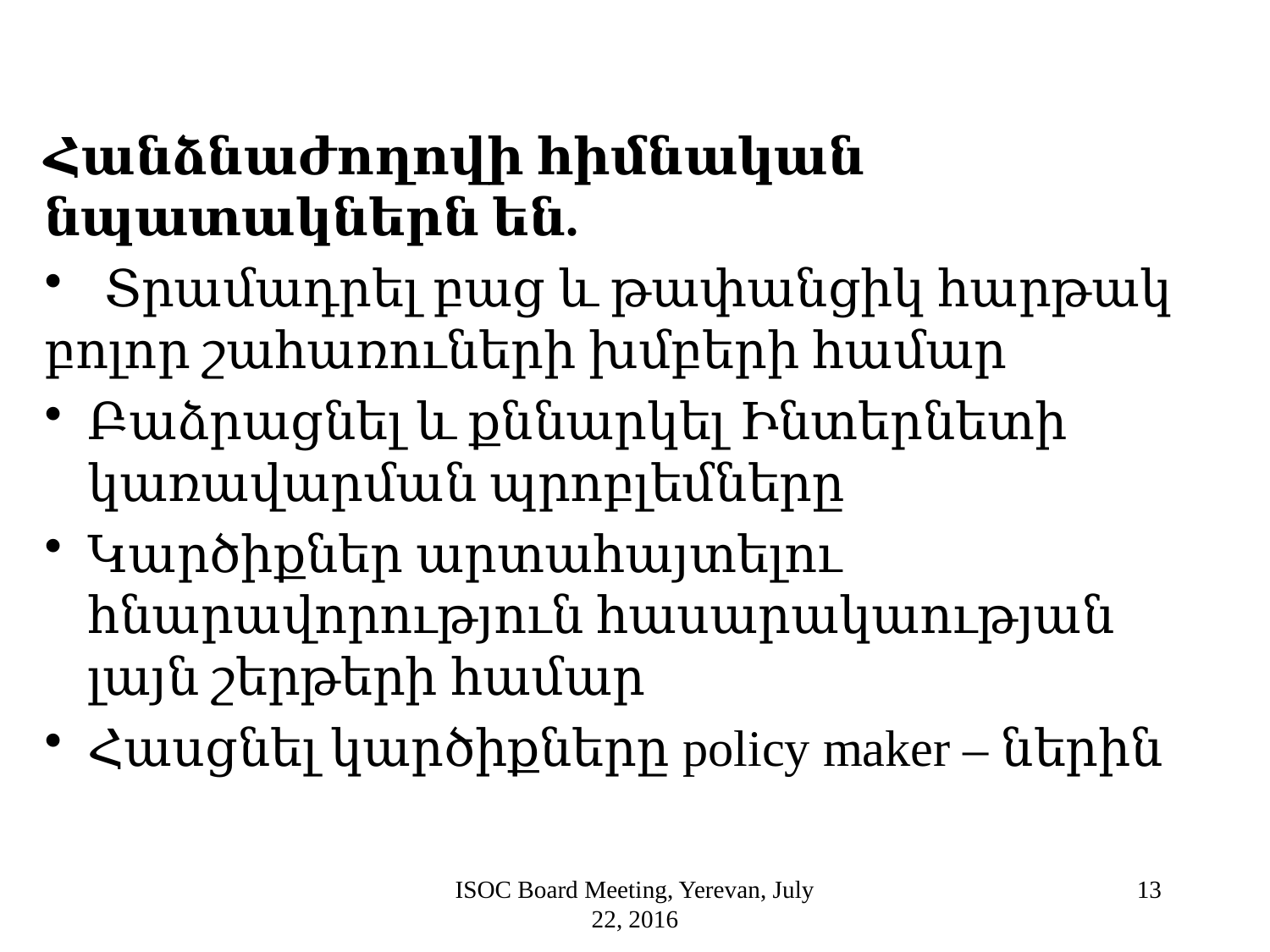

Հանձնաժողովի հիմնական նպատակներն են.
    Տրամադրել բաց և թափանցիկ հարթակ բոլոր շահառուների խմբերի համար
Բաձրացնել և քննարկել Ինտերնետի կառավարման պրոբլեմները
Կարծիքներ արտահայտելու հնարավորություն հասարակաության լայն շերթերի համար
Հասցնել կարծիքները policy maker – ներին
ISOC Board Meeting, Yerevan, July 22, 2016
13